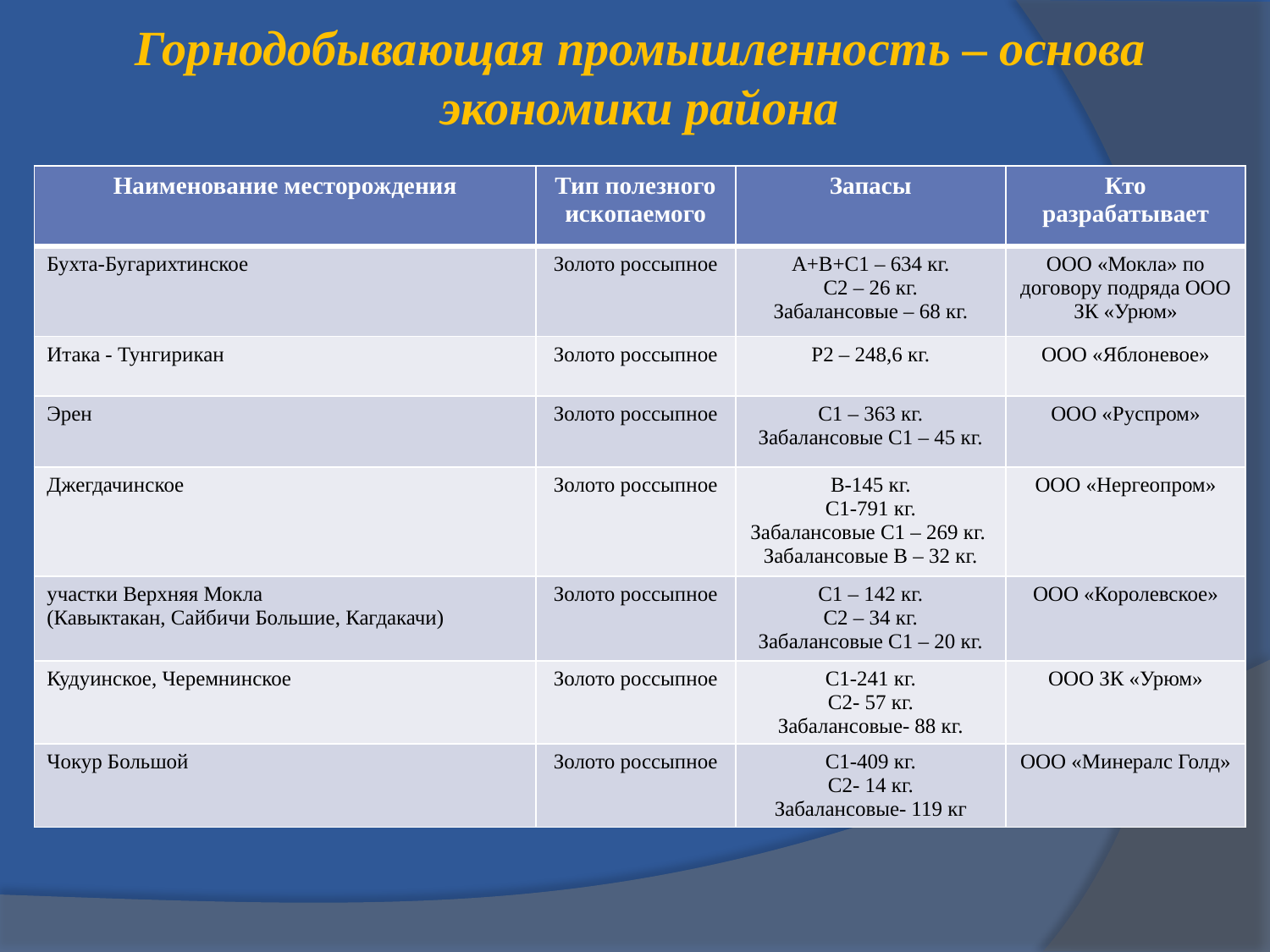

Горнодобывающая промышленность – основа экономики района
| Наименование месторождения | Тип полезного ископаемого | Запасы | Кто разрабатывает |
| --- | --- | --- | --- |
| Бухта-Бугарихтинское | Золото россыпное | А+В+С1 – 634 кг. С2 – 26 кг. Забалансовые – 68 кг. | ООО «Мокла» по договору подряда ООО ЗК «Урюм» |
| Итака - Тунгирикан | Золото россыпное | Р2 – 248,6 кг. | ООО «Яблоневое» |
| Эрен | Золото россыпное | С1 – 363 кг. Забалансовые С1 – 45 кг. | ООО «Руспром» |
| Джегдачинское | Золото россыпное | В-145 кг. С1-791 кг. Забалансовые С1 – 269 кг. Забалансовые В – 32 кг. | ООО «Нергеопром» |
| участки Верхняя Мокла (Кавыктакан, Сайбичи Большие, Кагдакачи) | Золото россыпное | С1 – 142 кг. С2 – 34 кг. Забалансовые С1 – 20 кг. | ООО «Королевское» |
| Кудуинское, Черемнинское | Золото россыпное | С1-241 кг. С2- 57 кг. Забалансовые- 88 кг. | ООО ЗК «Урюм» |
| Чокур Большой | Золото россыпное | С1-409 кг. С2- 14 кг. Забалансовые- 119 кг | ООО «Минералс Голд» |